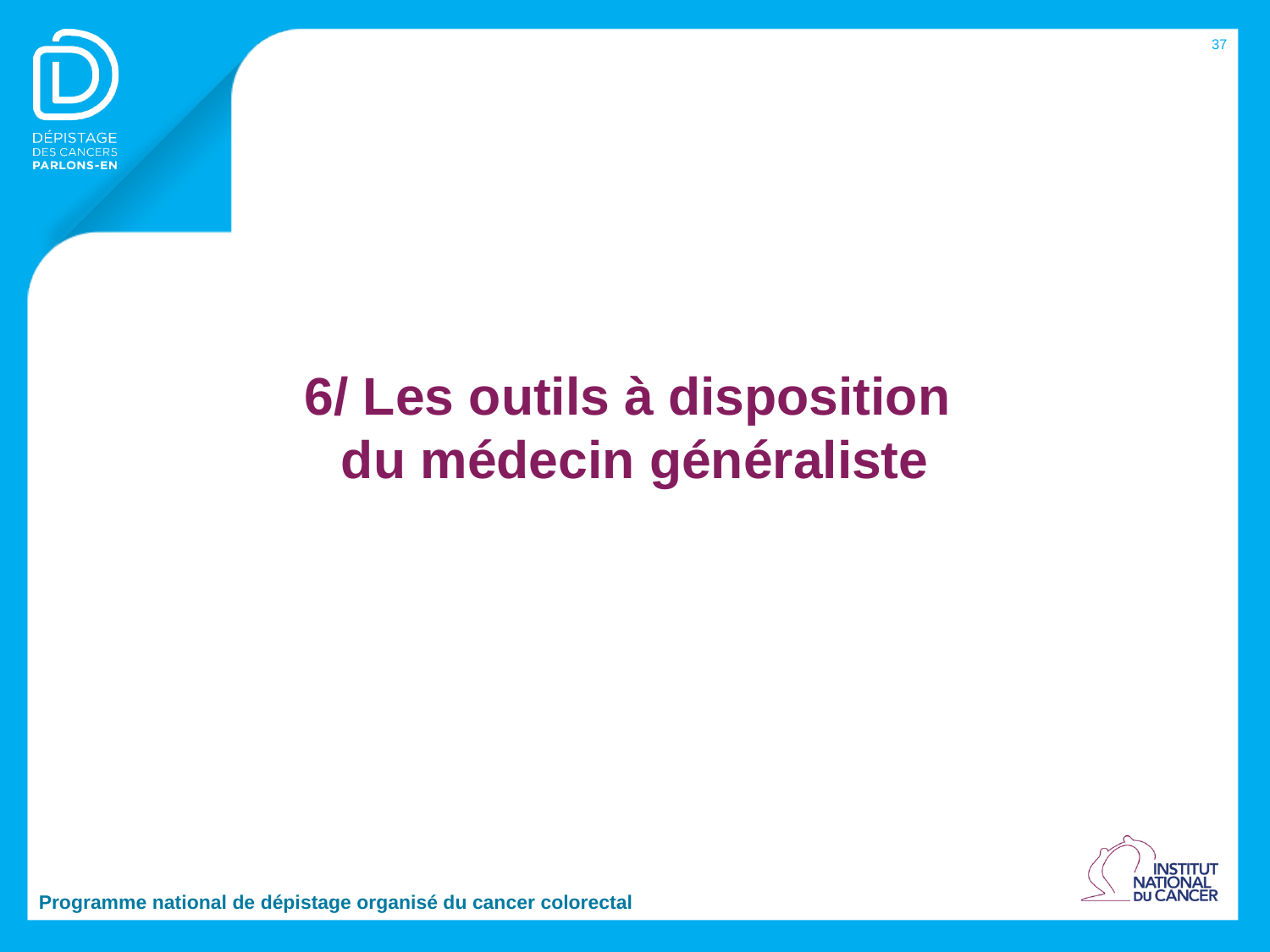

37
# 6/ Les outils à disposition du médecin généraliste
Programme national de dépistage organisé du cancer colorectal